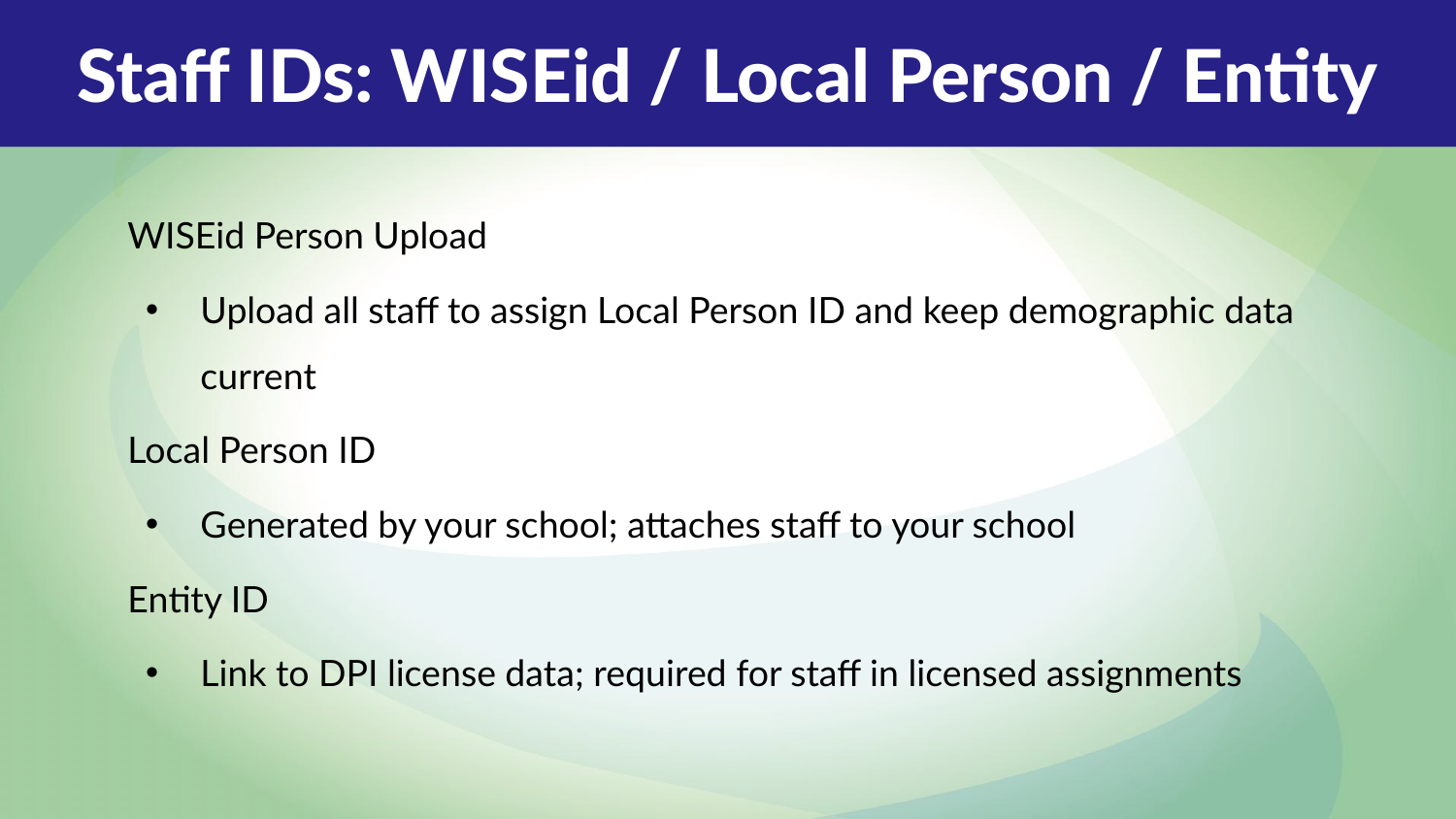

Staff IDs: WISEid / Local Person / Entity
WISEid Person Upload
Upload all staff to assign Local Person ID and keep demographic data current
Local Person ID
Generated by your school; attaches staff to your school
Entity ID
Link to DPI license data; required for staff in licensed assignments